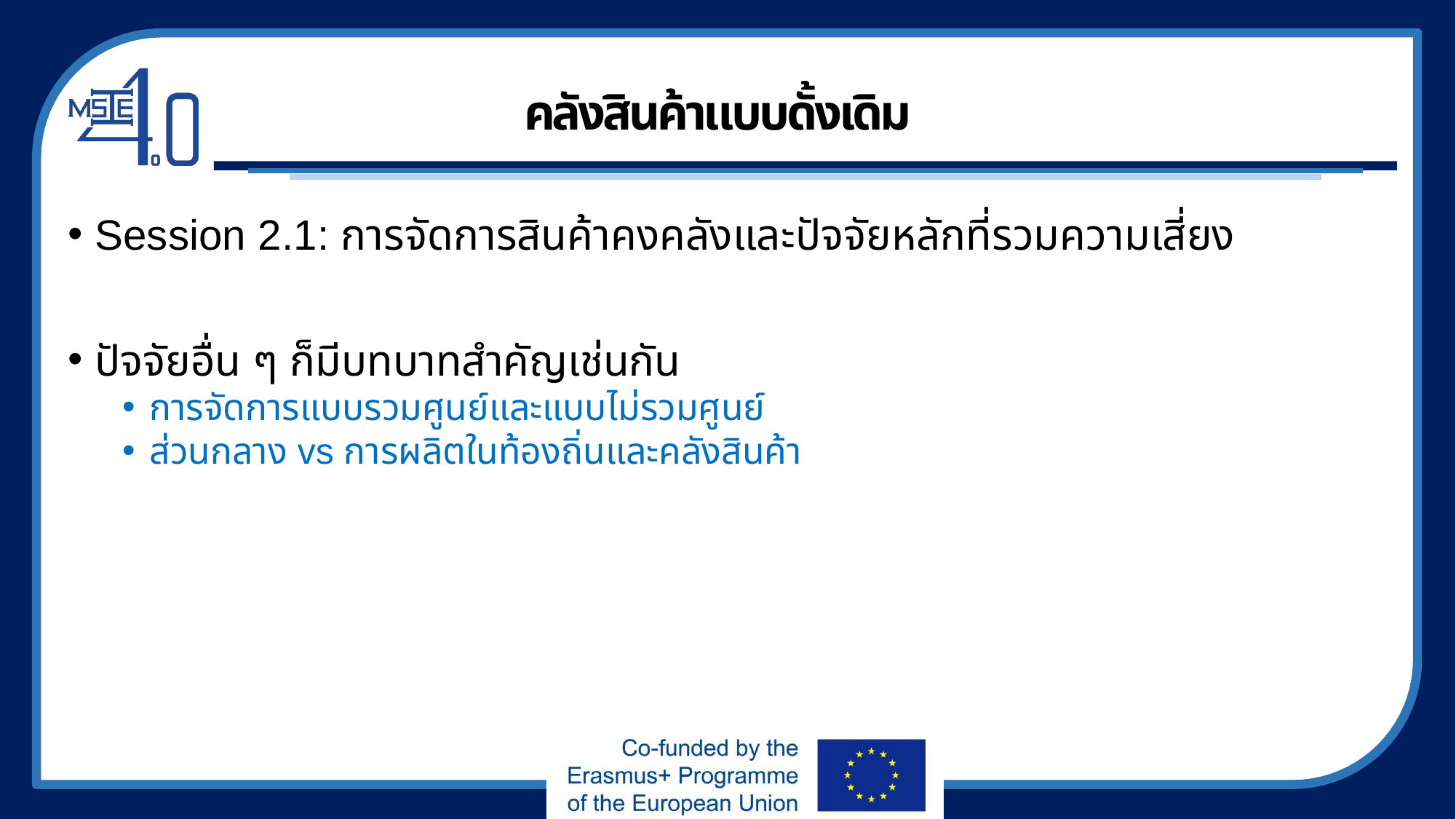

# คลังสินค้าแบบดั้งเดิม

Session 2.1: การจัดการสินค้าคงคลังและปัจจัยหลักที่รวมความเสี่ยง

ปัจจัยอื่น ๆ ก็มีบทบาทสำคัญเช่นกัน
การจัดการแบบรวมศูนย์และแบบไม่รวมศูนย์
ส่วนกลาง vs การผลิตในท้องถิ่นและคลังสินค้า